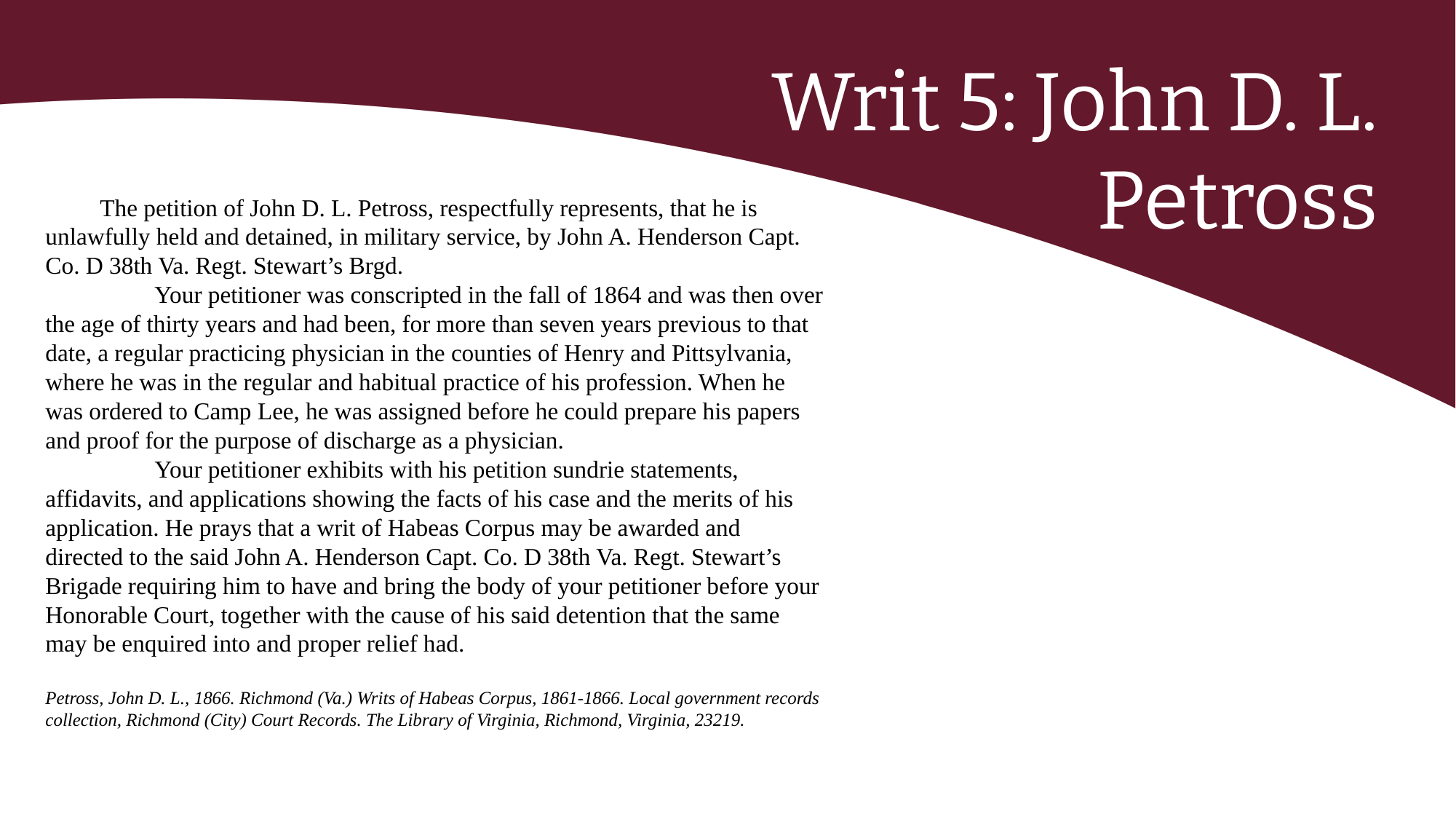

Writ 5: John D. L. Petross
The petition of John D. L. Petross, respectfully represents, that he is unlawfully held and detained, in military service, by John A. Henderson Capt. Co. D 38th Va. Regt. Stewart’s Brgd.
	Your petitioner was conscripted in the fall of 1864 and was then over the age of thirty years and had been, for more than seven years previous to that date, a regular practicing physician in the counties of Henry and Pittsylvania, where he was in the regular and habitual practice of his profession. When he was ordered to Camp Lee, he was assigned before he could prepare his papers and proof for the purpose of discharge as a physician.
	Your petitioner exhibits with his petition sundrie statements, affidavits, and applications showing the facts of his case and the merits of his application. He prays that a writ of Habeas Corpus may be awarded and directed to the said John A. Henderson Capt. Co. D 38th Va. Regt. Stewart’s Brigade requiring him to have and bring the body of your petitioner before your Honorable Court, together with the cause of his said detention that the same may be enquired into and proper relief had.

Petross, John D. L., 1866. Richmond (Va.) Writs of Habeas Corpus, 1861-1866. Local government records collection, Richmond (City) Court Records. The Library of Virginia, Richmond, Virginia, 23219.